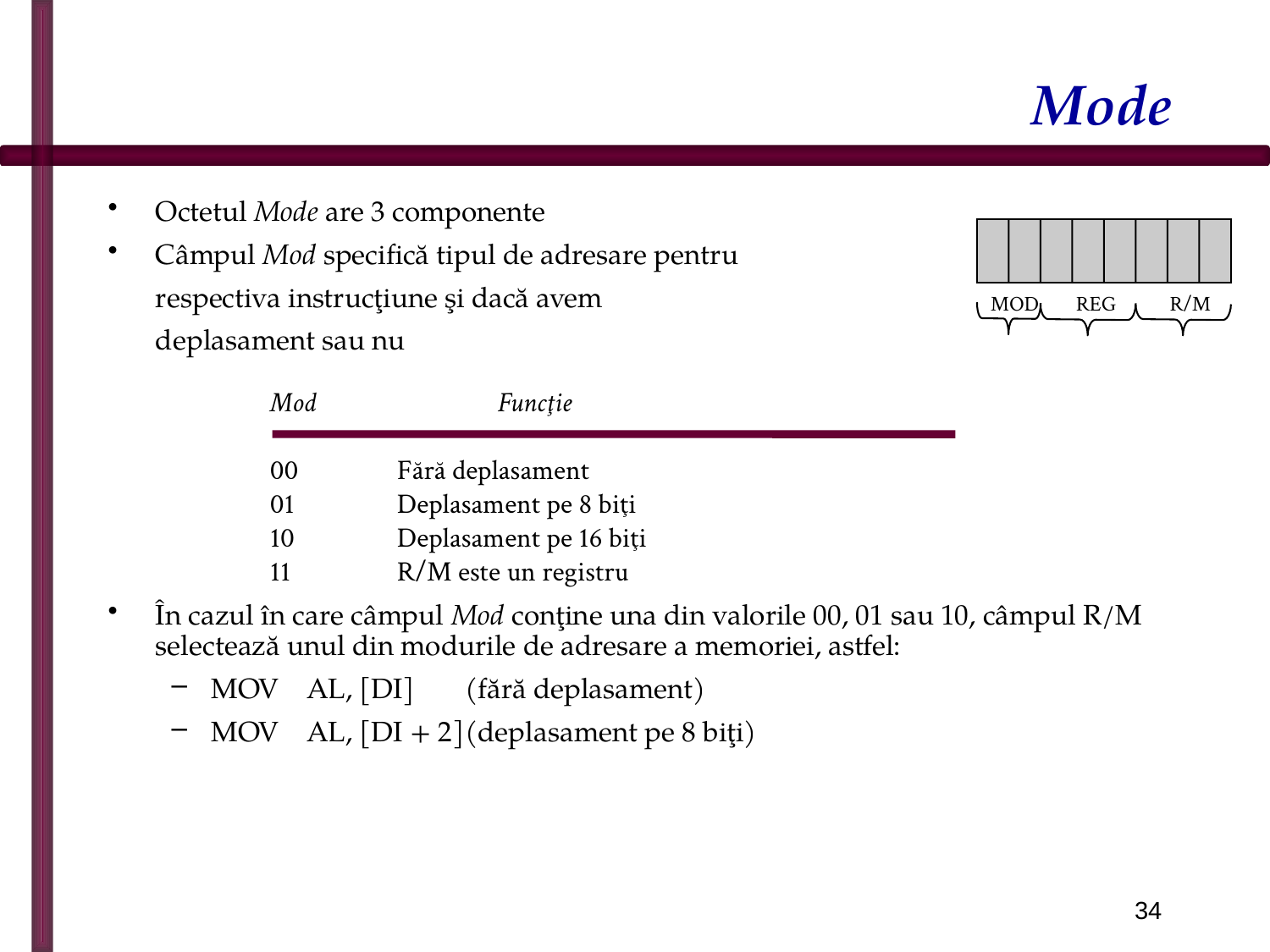

# Mode
Octetul Mode are 3 componente
Câmpul Mod specifică tipul de adresare pentru
	respectiva instrucţiune şi dacă avem
	deplasament sau nu

În cazul în care câmpul Mod conţine una din valorile 00, 01 sau 10, câmpul R/M selectează unul din modurile de adresare a memoriei, astfel:
MOV    AL, [DI]	(fără deplasament)
MOV    AL, [DI + 2]	(deplasament pe 8 biţi)

MOD
REG
R/M

Mod	                Funcţie

00	Fără deplasament
01	Deplasament pe 8 biţi
10	Deplasament pe 16 biţi
11	R/M este un registru

34